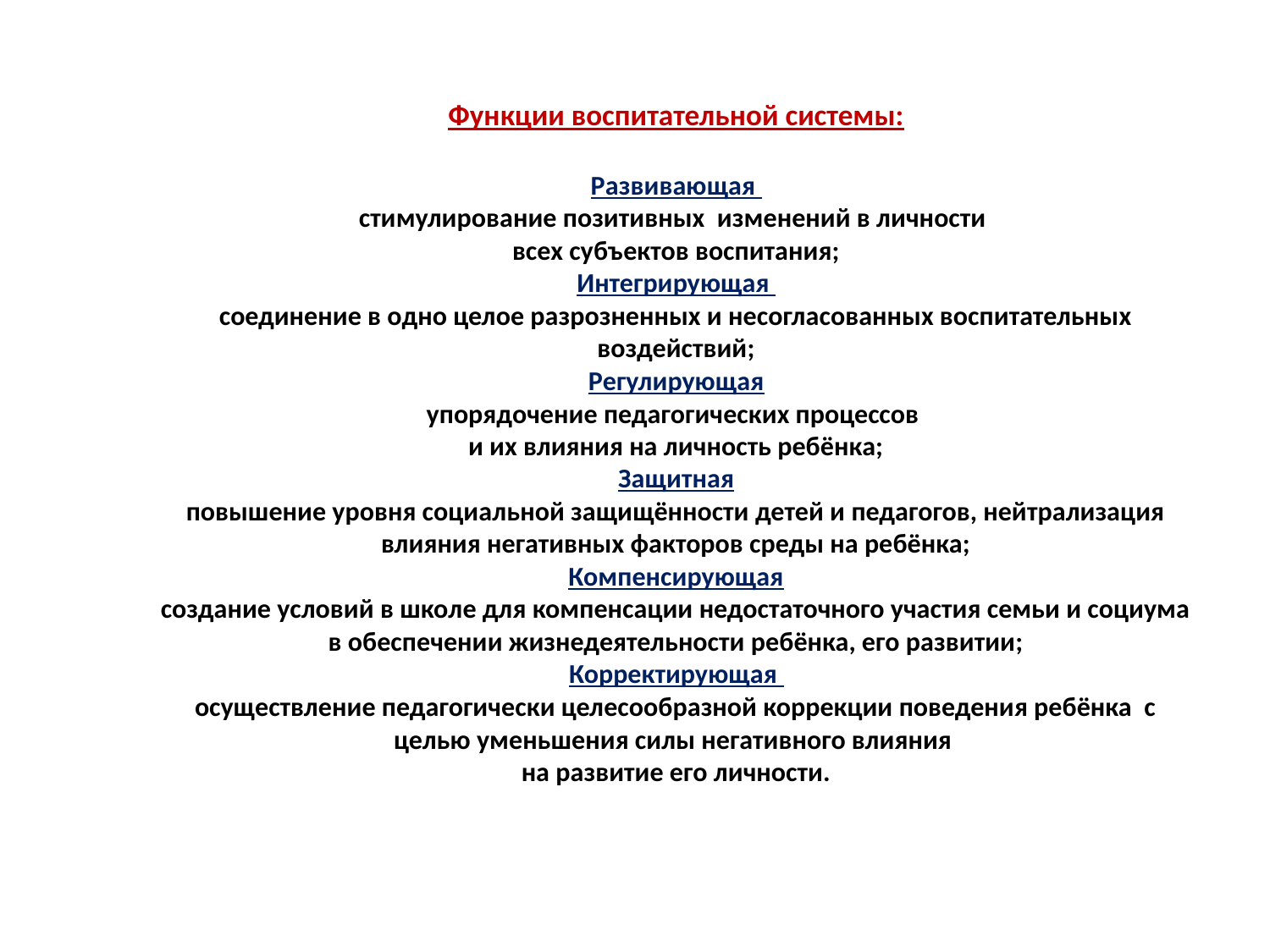

# Функции воспитательной системы: Развивающая стимулирование позитивных  изменений в личности всех субъектов воспитания; Интегрирующая соединение в одно целое разрозненных и несогласованных воспитательных воздействий; Регулирующая упорядочение педагогических процессов и их влияния на личность ребёнка; Защитная повышение уровня социальной защищённости детей и педагогов, нейтрализация влияния негативных факторов среды на ребёнка; Компенсирующая создание условий в школе для компенсации недостаточного участия семьи и социума в обеспечении жизнедеятельности ребёнка, его развитии; Корректирующая осуществление педагогически целесообразной коррекции поведения ребёнка  с целью уменьшения силы негативного влияния на развитие его личности.